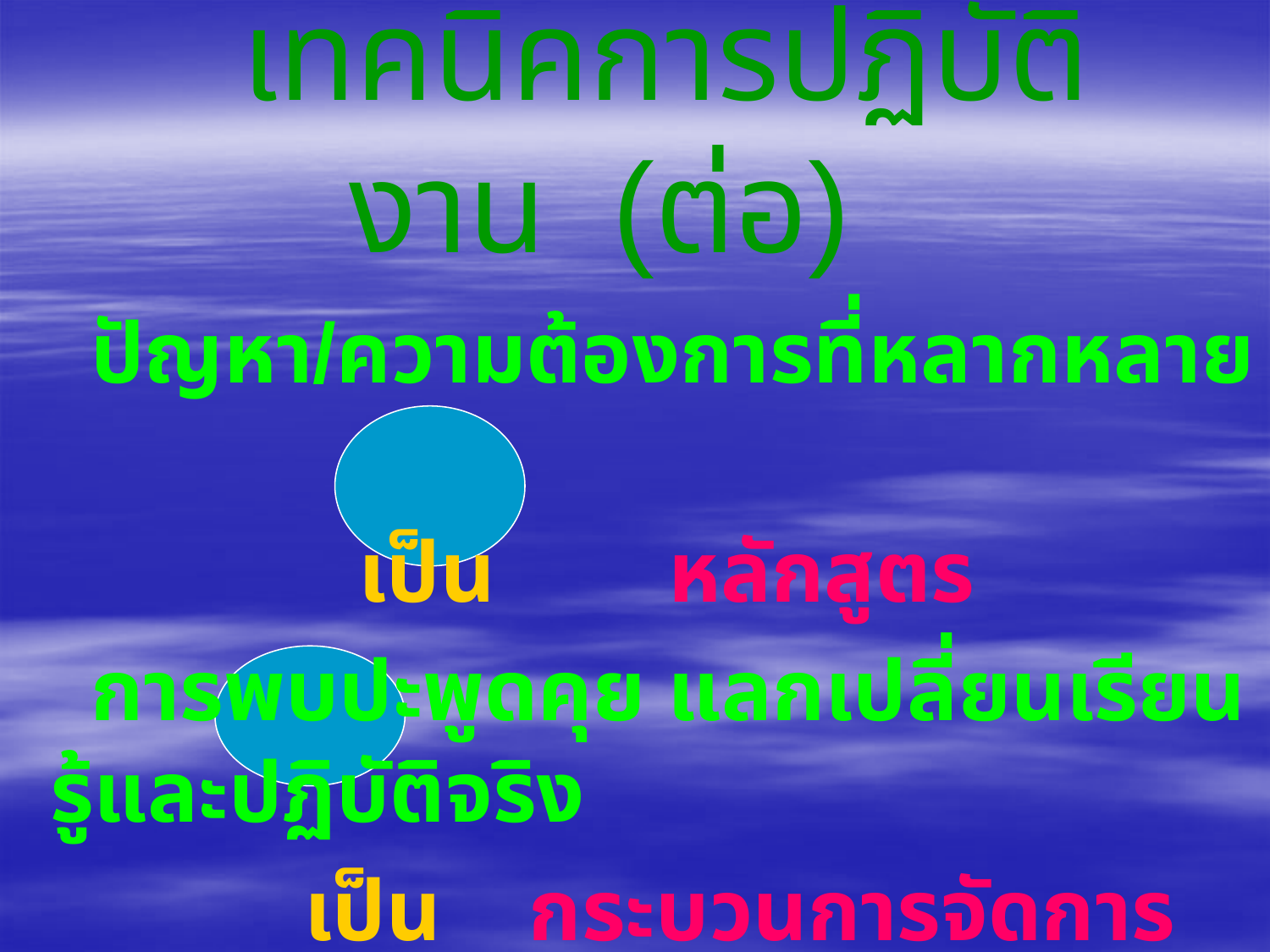

# เทคนิคการปฏิบัติงาน  (ต่อ)
    ปัญหา/ความต้องการที่หลากหลาย
	              เป็น	     หลักสูตร
    การพบปะพูดคุย แลกเปลี่ยนเรียนรู้และปฏิบัติจริง
			เป็น    กระบวนการจัดการเรียนการสอน